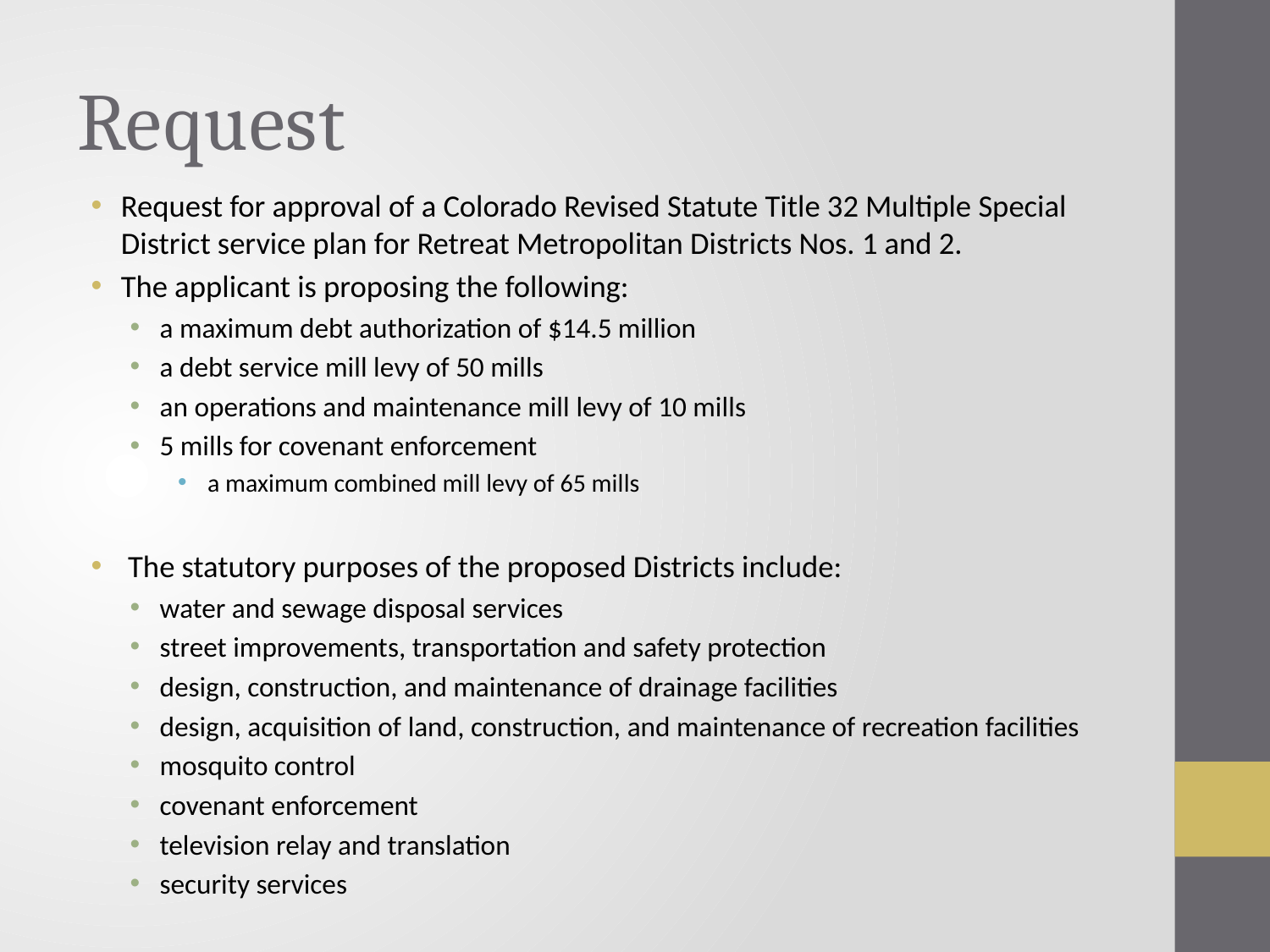

# Request
Request for approval of a Colorado Revised Statute Title 32 Multiple Special District service plan for Retreat Metropolitan Districts Nos. 1 and 2.
The applicant is proposing the following:
a maximum debt authorization of $14.5 million
a debt service mill levy of 50 mills
an operations and maintenance mill levy of 10 mills
5 mills for covenant enforcement
a maximum combined mill levy of 65 mills

 The statutory purposes of the proposed Districts include:
water and sewage disposal services
street improvements, transportation and safety protection
design, construction, and maintenance of drainage facilities
design, acquisition of land, construction, and maintenance of recreation facilities
mosquito control
covenant enforcement
television relay and translation
security services